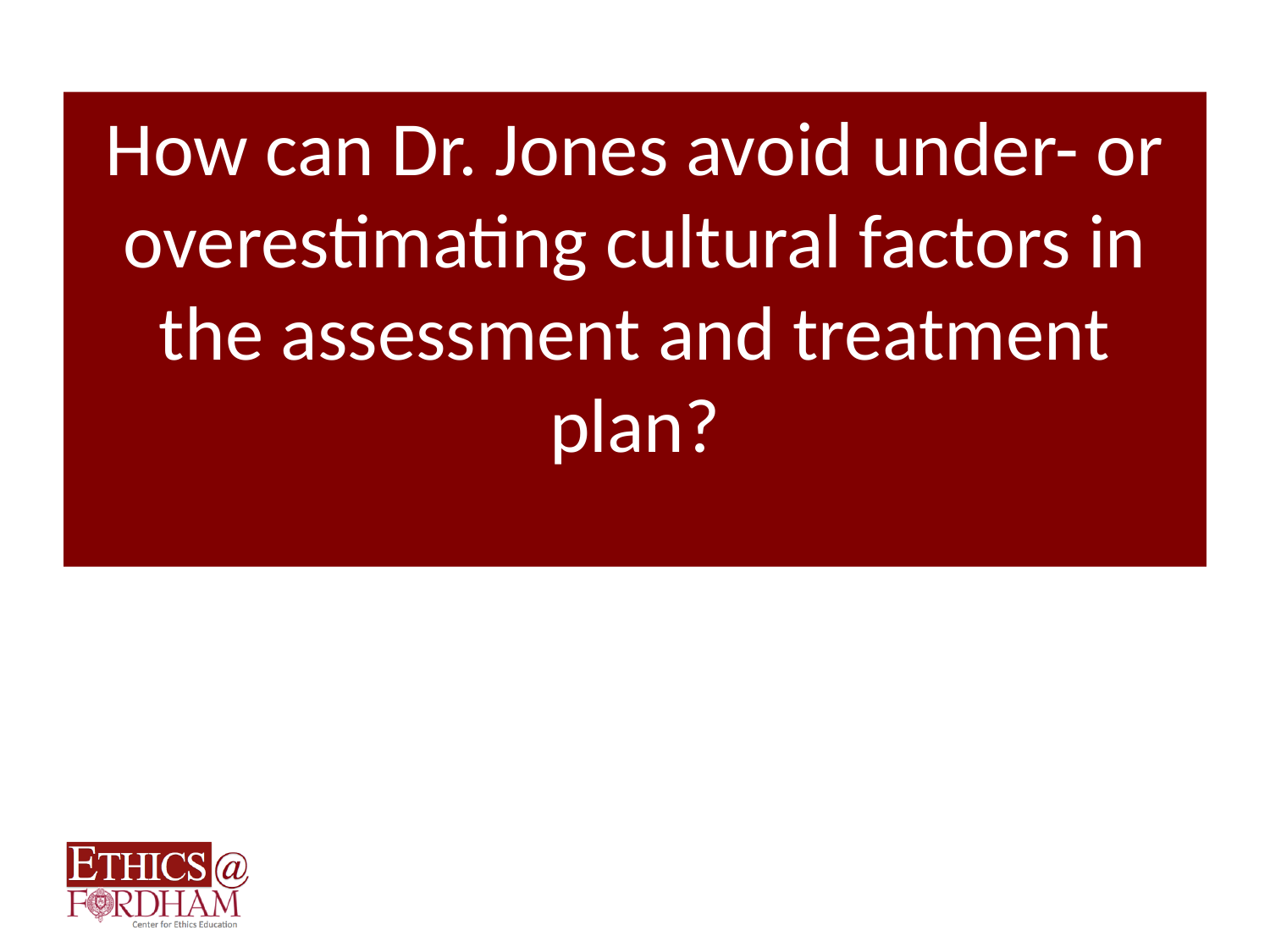

# How can Dr. Jones avoid under- or overestimating cultural factors in the assessment and treatment plan?